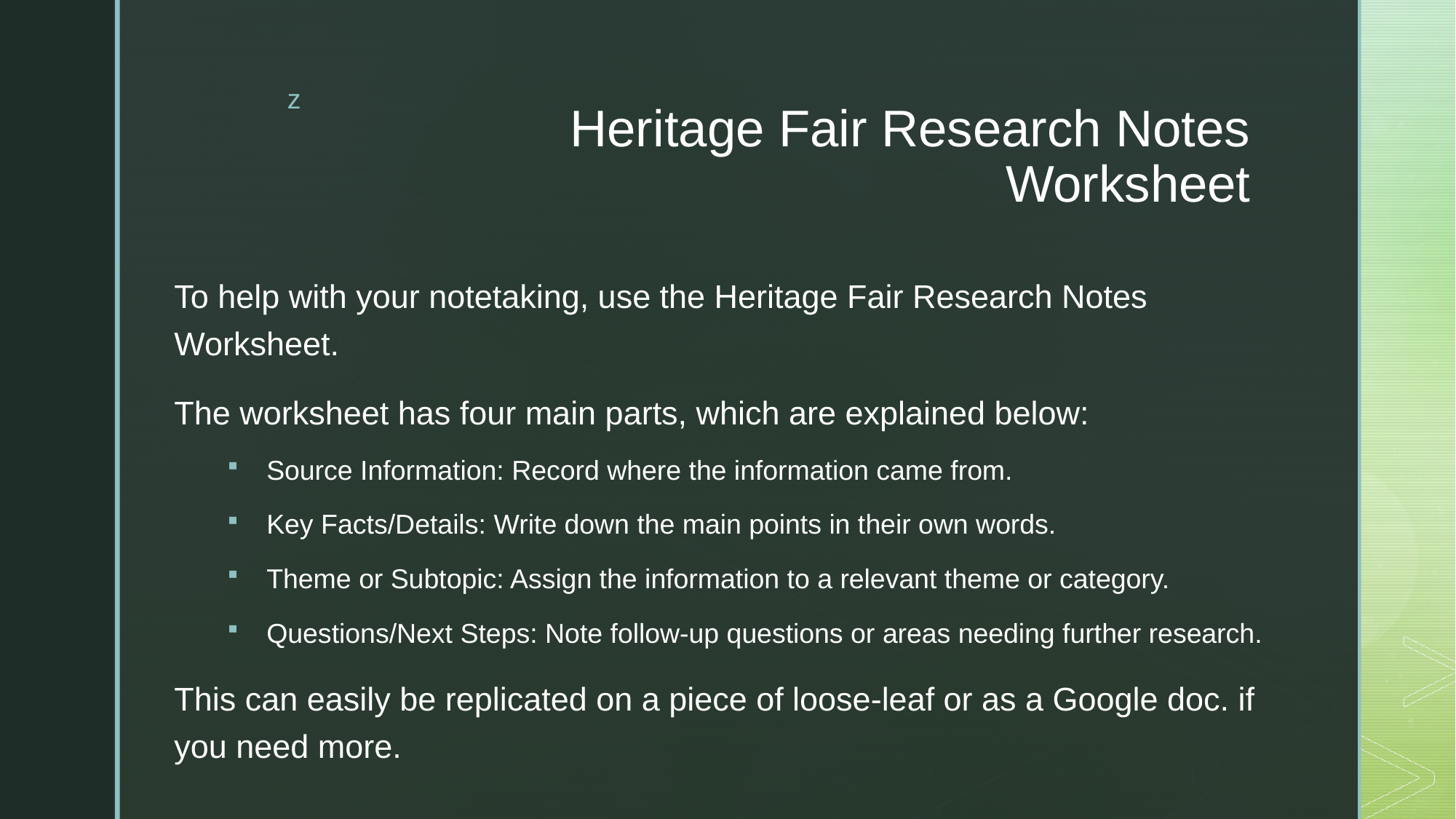

# Heritage Fair Research Notes Worksheet
To help with your notetaking, use the Heritage Fair Research Notes Worksheet.
The worksheet has four main parts, which are explained below:
Source Information: Record where the information came from.
Key Facts/Details: Write down the main points in their own words.
Theme or Subtopic: Assign the information to a relevant theme or category.
Questions/Next Steps: Note follow-up questions or areas needing further research.
This can easily be replicated on a piece of loose-leaf or as a Google doc. if you need more.